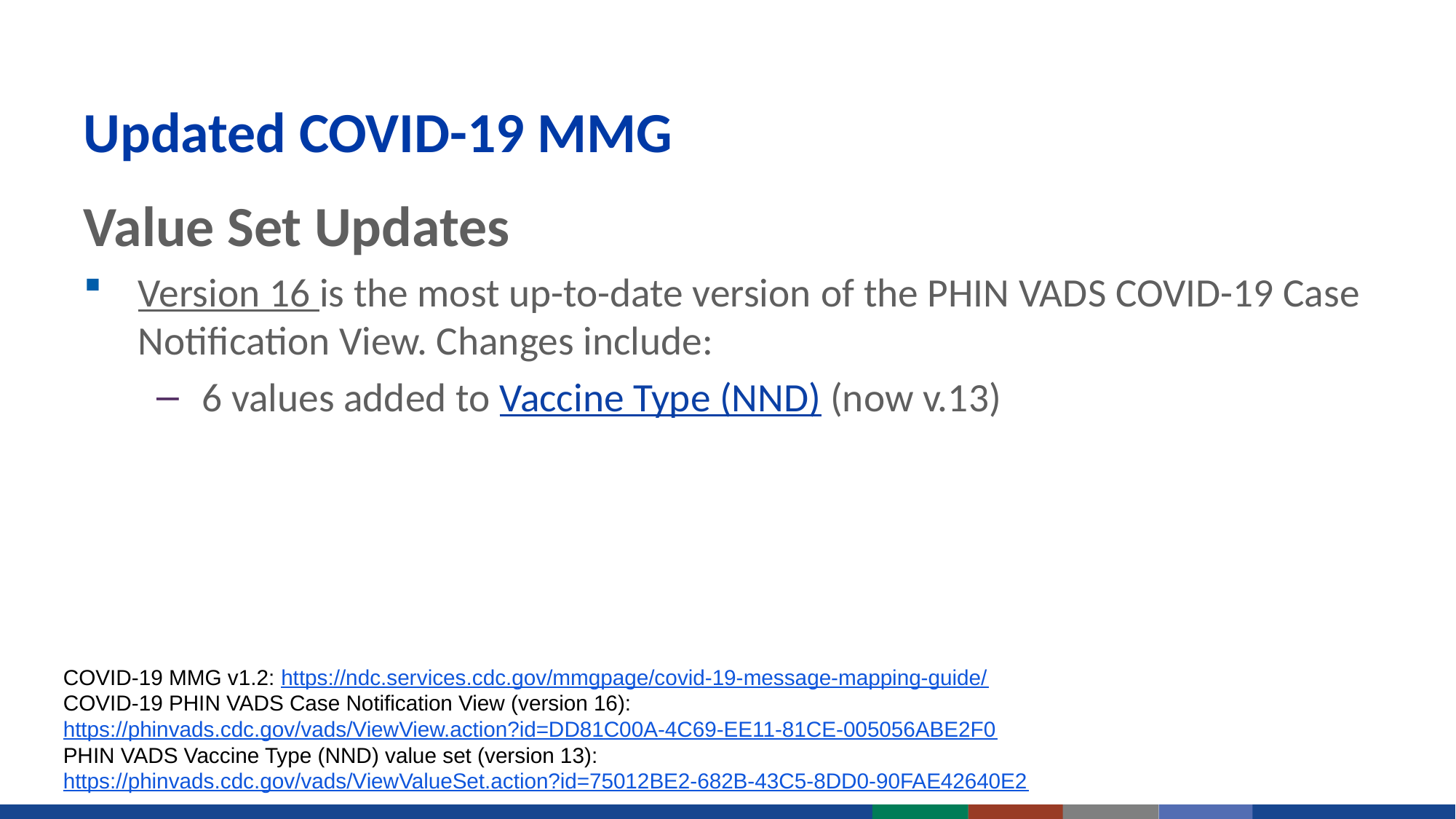

# Updated COVID-19 MMG
Value Set Updates
Version 16 is the most up-to-date version of the PHIN VADS COVID-19 Case Notification View. Changes include:
6 values added to Vaccine Type (NND) (now v.13)

COVID-19 MMG v1.2: https://ndc.services.cdc.gov/mmgpage/covid-19-message-mapping-guide/
COVID-19 PHIN VADS Case Notification View (version 16): https://phinvads.cdc.gov/vads/ViewView.action?id=DD81C00A-4C69-EE11-81CE-005056ABE2F0
PHIN VADS Vaccine Type (NND) value set (version 13): https://phinvads.cdc.gov/vads/ViewValueSet.action?id=75012BE2-682B-43C5-8DD0-90FAE42640E2